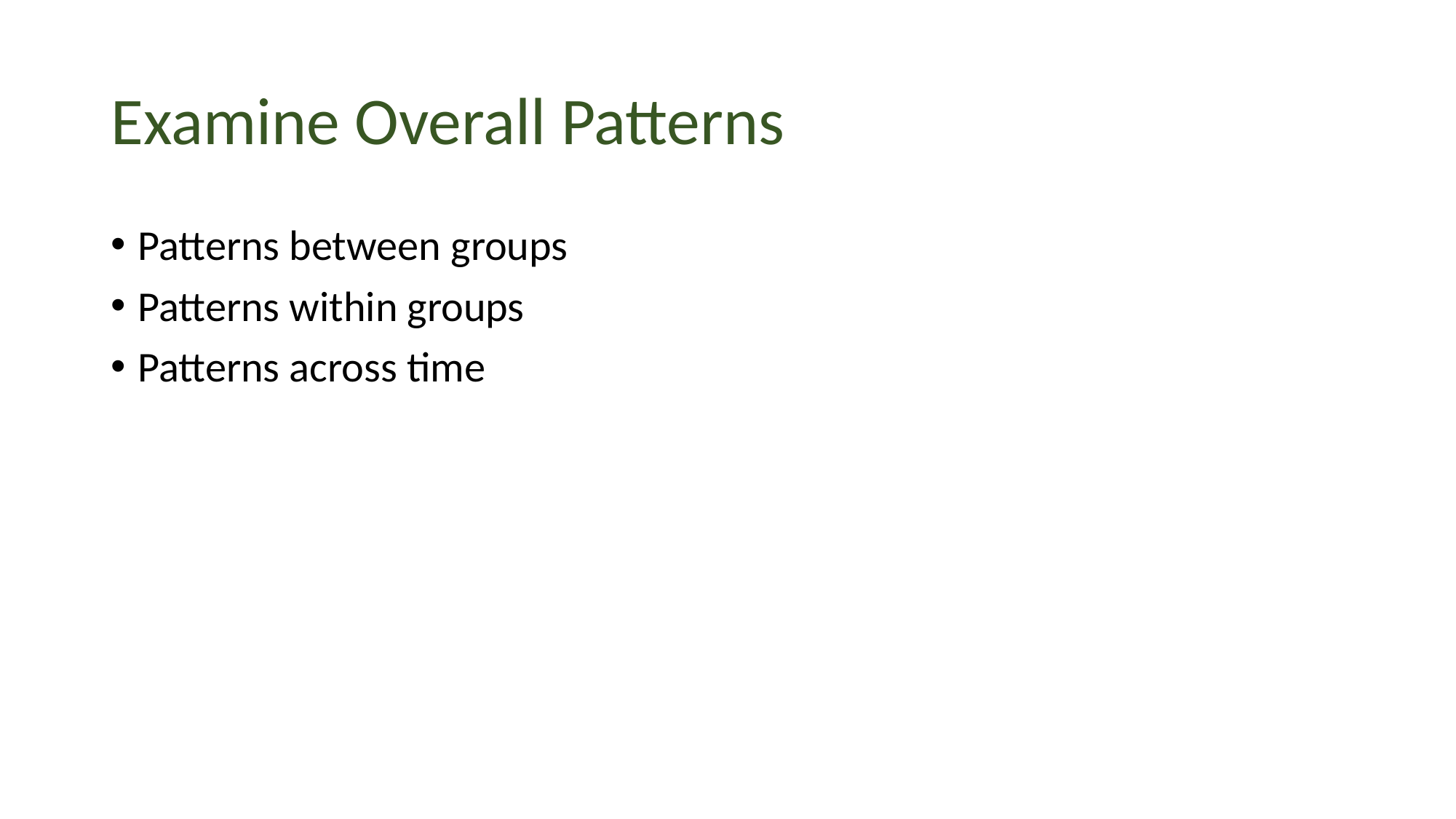

# Examine Overall Patterns
Patterns between groups
Patterns within groups
Patterns across time